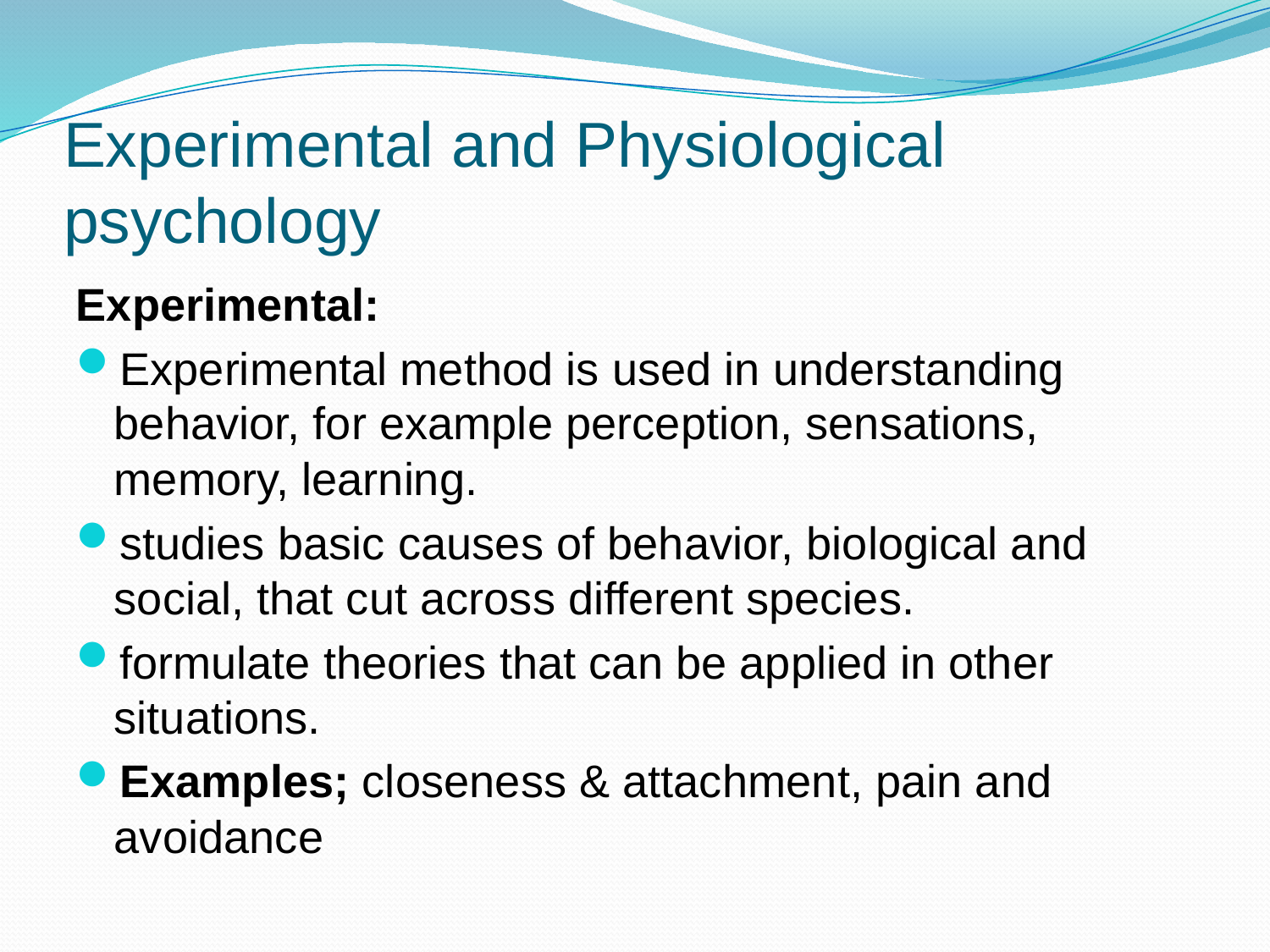

# Experimental and Physiological psychology
Experimental:
Experimental method is used in understanding behavior, for example perception, sensations, memory, learning.
studies basic causes of behavior, biological and social, that cut across different species.
formulate theories that can be applied in other situations.
Examples; closeness & attachment, pain and avoidance